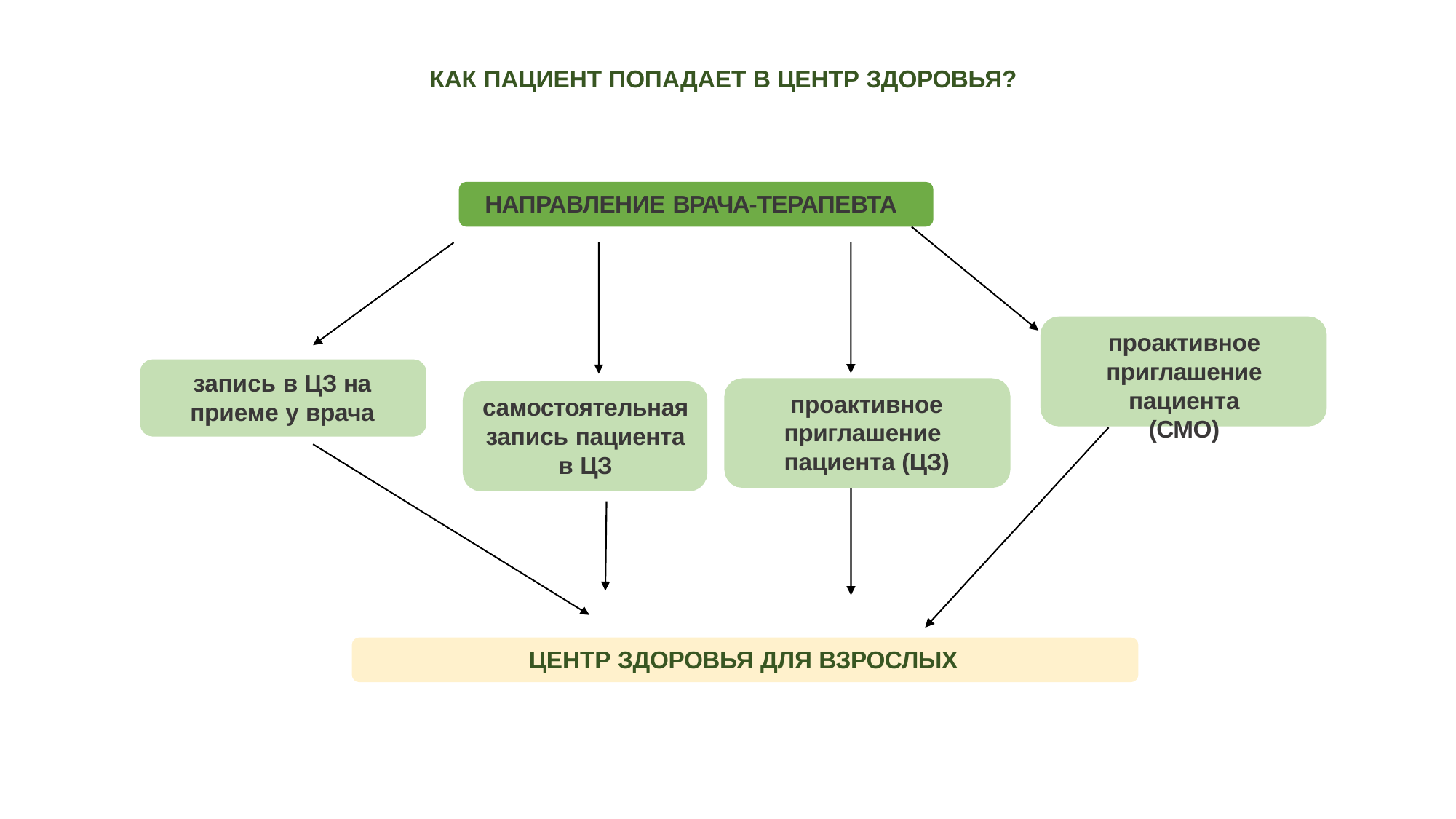

КАК ПАЦИЕНТ ПОПАДАЕТ В ЦЕНТР ЗДОРОВЬЯ?

НАПРАВЛЕНИЕ ВРАЧА-ТЕРАПЕВТА

проактивное приглашение
пациента (СМО)

запись в ЦЗ на приеме у врача

проактивное приглашение пациента (ЦЗ)
самостоятельная запись пациента в ЦЗ

ЦЕНТР ЗДОРОВЬЯ ДЛЯ ВЗРОСЛЫХ